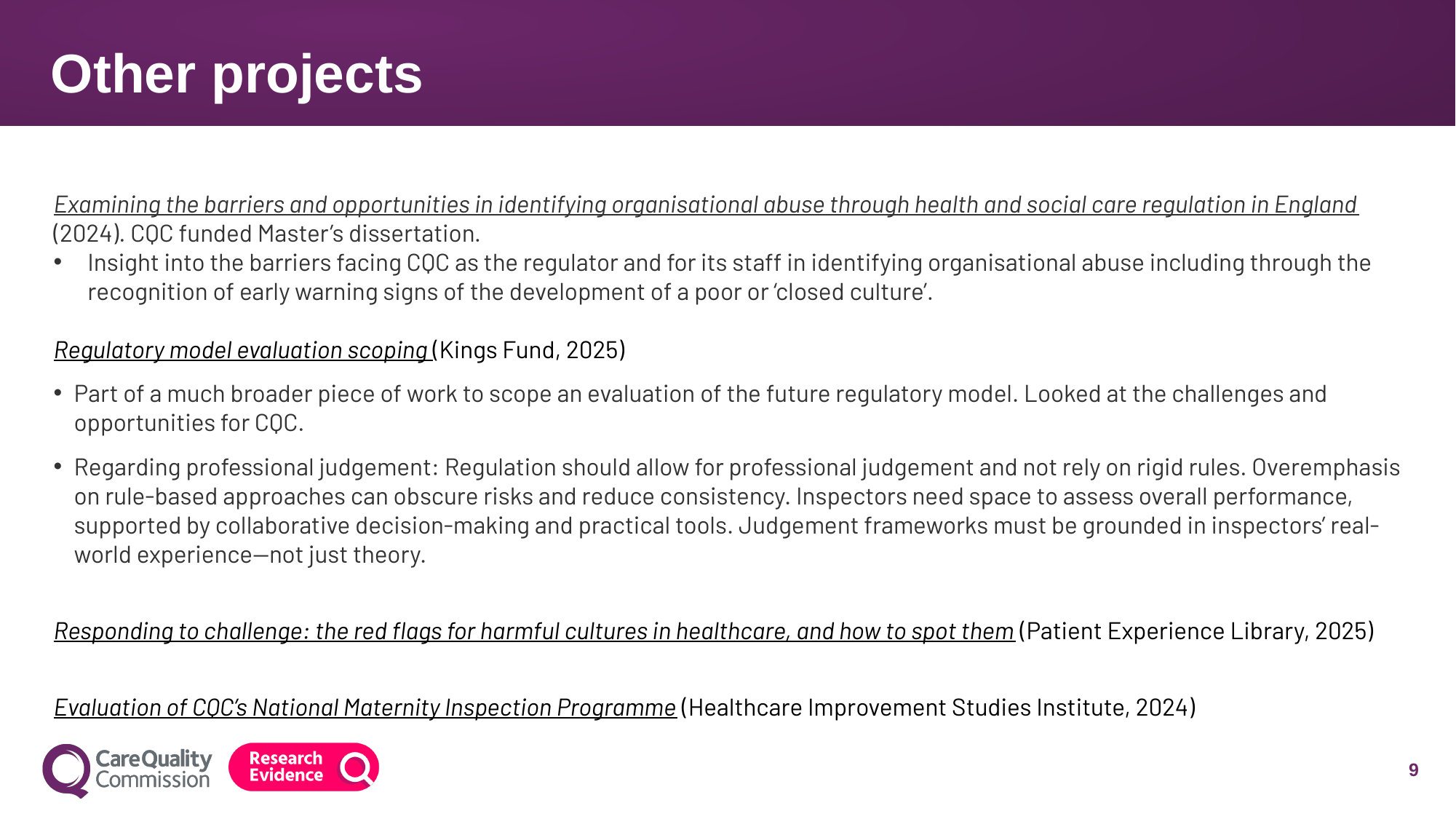

# Other projects
Examining the barriers and opportunities in identifying organisational abuse through health and social care regulation in England (2024). CQC funded Master’s dissertation.
Insight into the barriers facing CQC as the regulator and for its staff in identifying organisational abuse including through the recognition of early warning signs of the development of a poor or ‘closed culture’.

Regulatory model evaluation scoping (Kings Fund, 2025)
Part of a much broader piece of work to scope an evaluation of the future regulatory model. Looked at the challenges and opportunities for CQC.
Regarding professional judgement: Regulation should allow for professional judgement and not rely on rigid rules. Overemphasis on rule-based approaches can obscure risks and reduce consistency. Inspectors need space to assess overall performance, supported by collaborative decision-making and practical tools. Judgement frameworks must be grounded in inspectors’ real-world experience—not just theory.

Responding to challenge: the red flags for harmful cultures in healthcare, and how to spot them (Patient Experience Library, 2025)

Evaluation of CQC’s National Maternity Inspection Programme (Healthcare Improvement Studies Institute, 2024)
9